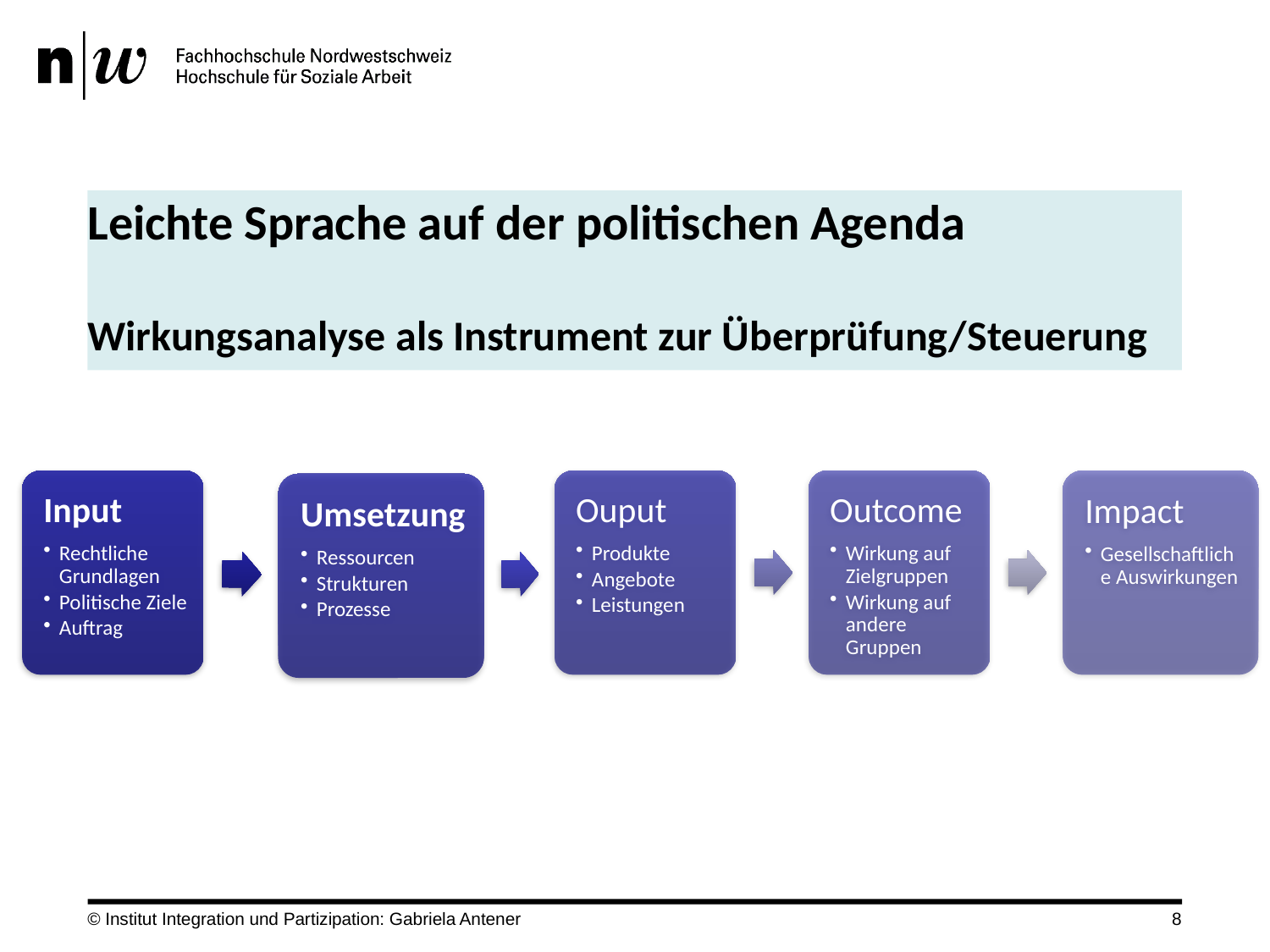

# Leichte Sprache auf der politischen Agenda Wirkungsanalyse als Instrument zur Überprüfung/Steuerung
Input
Rechtliche Grundlagen
Politische Ziele
Auftrag

Umsetzung
Ressourcen
Strukturen
Prozesse

Ouput
Produkte
Angebote
Leistungen

Outcome
Wirkung auf Zielgruppen
Wirkung auf andere Gruppen

Impact
Gesellschaftliche Auswirkungen
© Institut Integration und Partizipation: Gabriela Antener
8